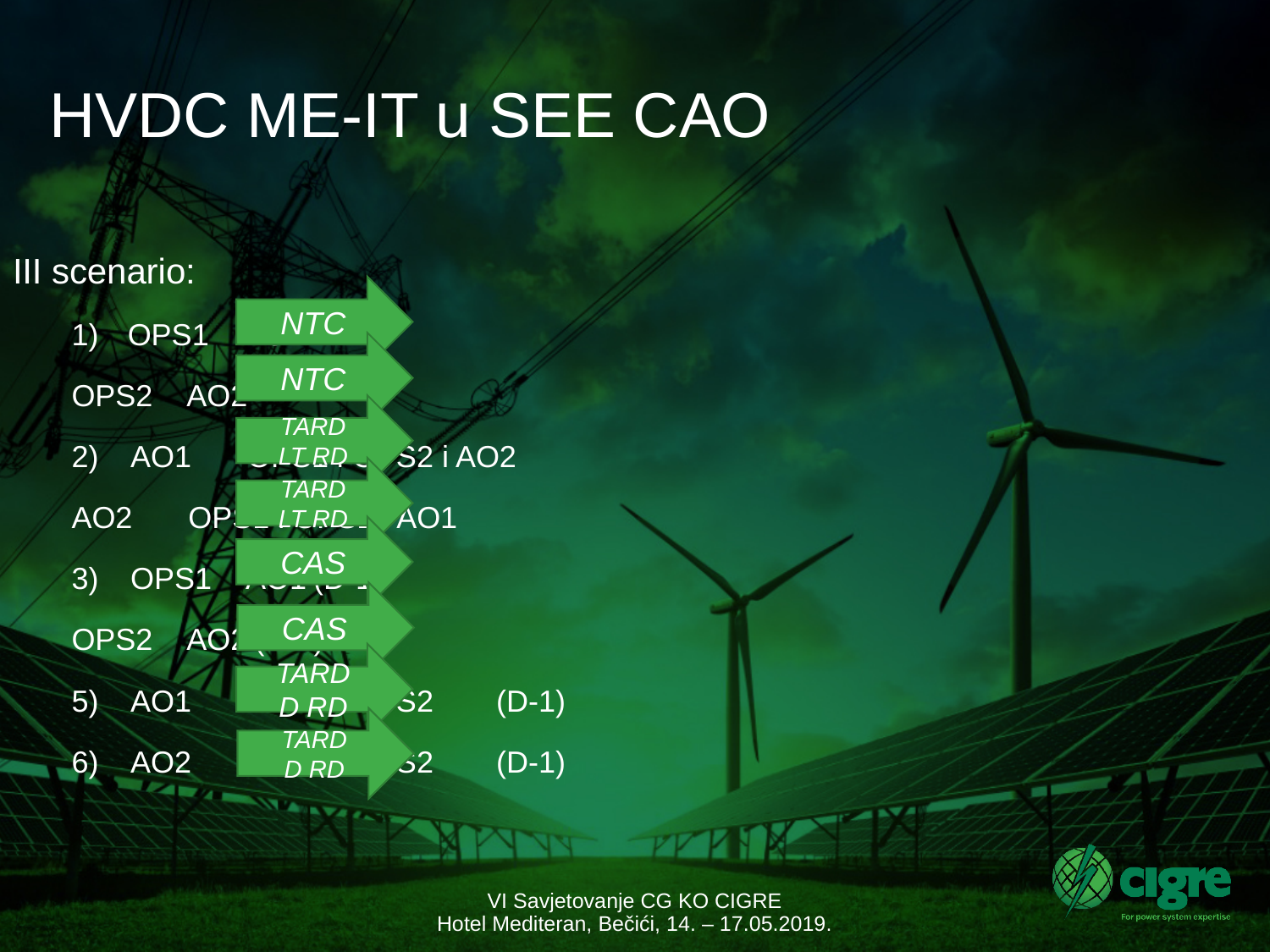

# HVDC ME-IT u SEE CAO
III scenario:
OPS1 		   AO1
	OPS2 		   AO2
AO1 		   OPS1 i OPS2 i AO2
	AO2 		   OPS1 i OPS2 i AO1
OPS1 		   AO1				(D-1)
	OPS2 		   AO2				(D-1)
AO1 		   OPS1 i OPS2 			(D-1)
AO2 		   OPS1 i OPS2 			(D-1)

NTC
NTC
TARD
LT RD

TARD
LT RD
CAS
CAS
TARD
D RD
TARD
D RD
VI Savjetovanje CG KO CIGRE
Hotel Mediteran, Bečići, 14. – 17.05.2019.